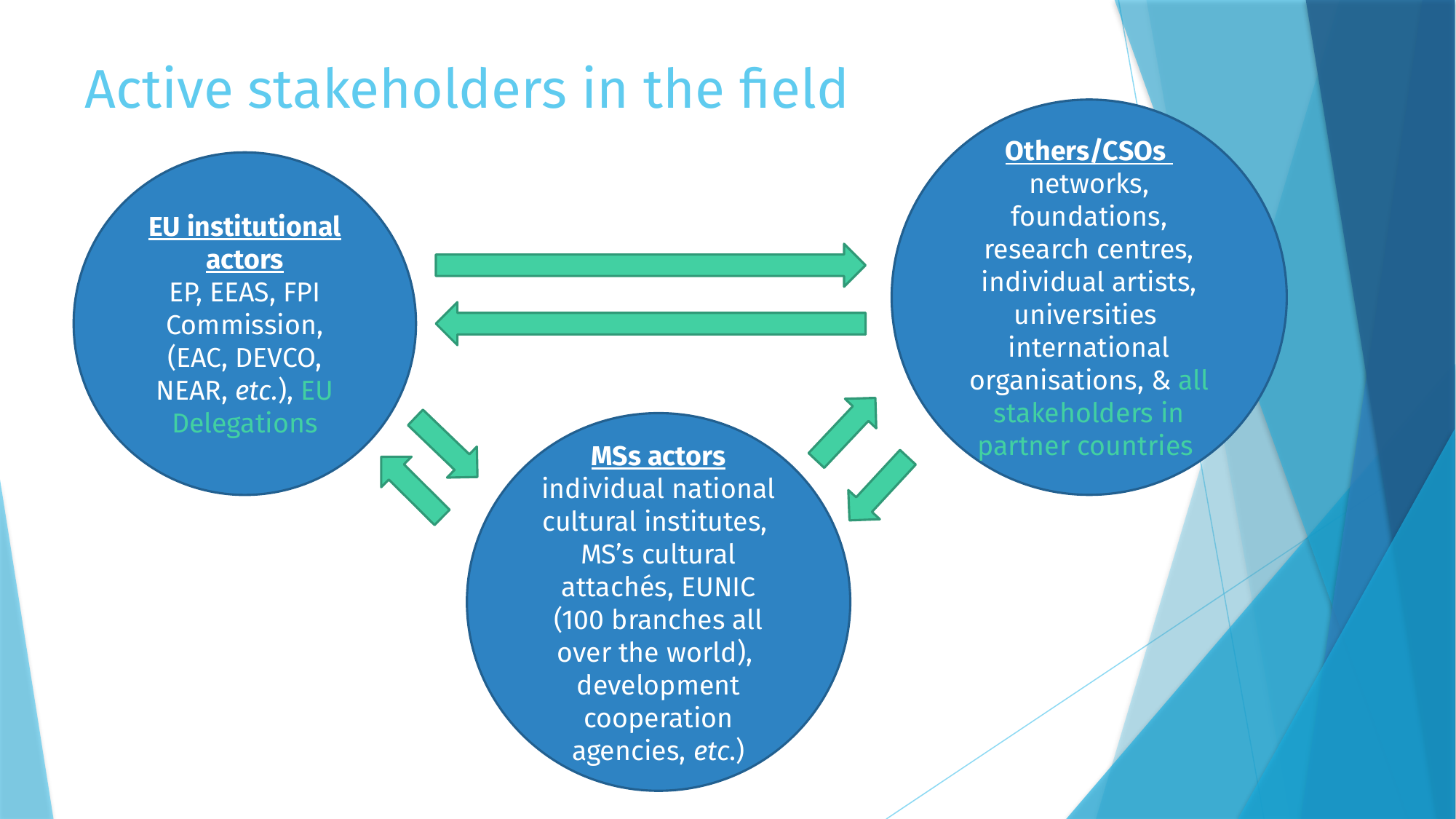

# Active stakeholders in the field
Others/CSOs
networks, foundations, research centres, individual artists, universities  international organisations, & all stakeholders in partner countries
EU institutional actors
EP, EEAS, FPI Commission, (EAC, DEVCO, NEAR, etc.), EU Delegations

MSs actors
individual national cultural institutes,
MS’s cultural attachés, EUNIC (100 branches all over the world),
development cooperation agencies, etc.)